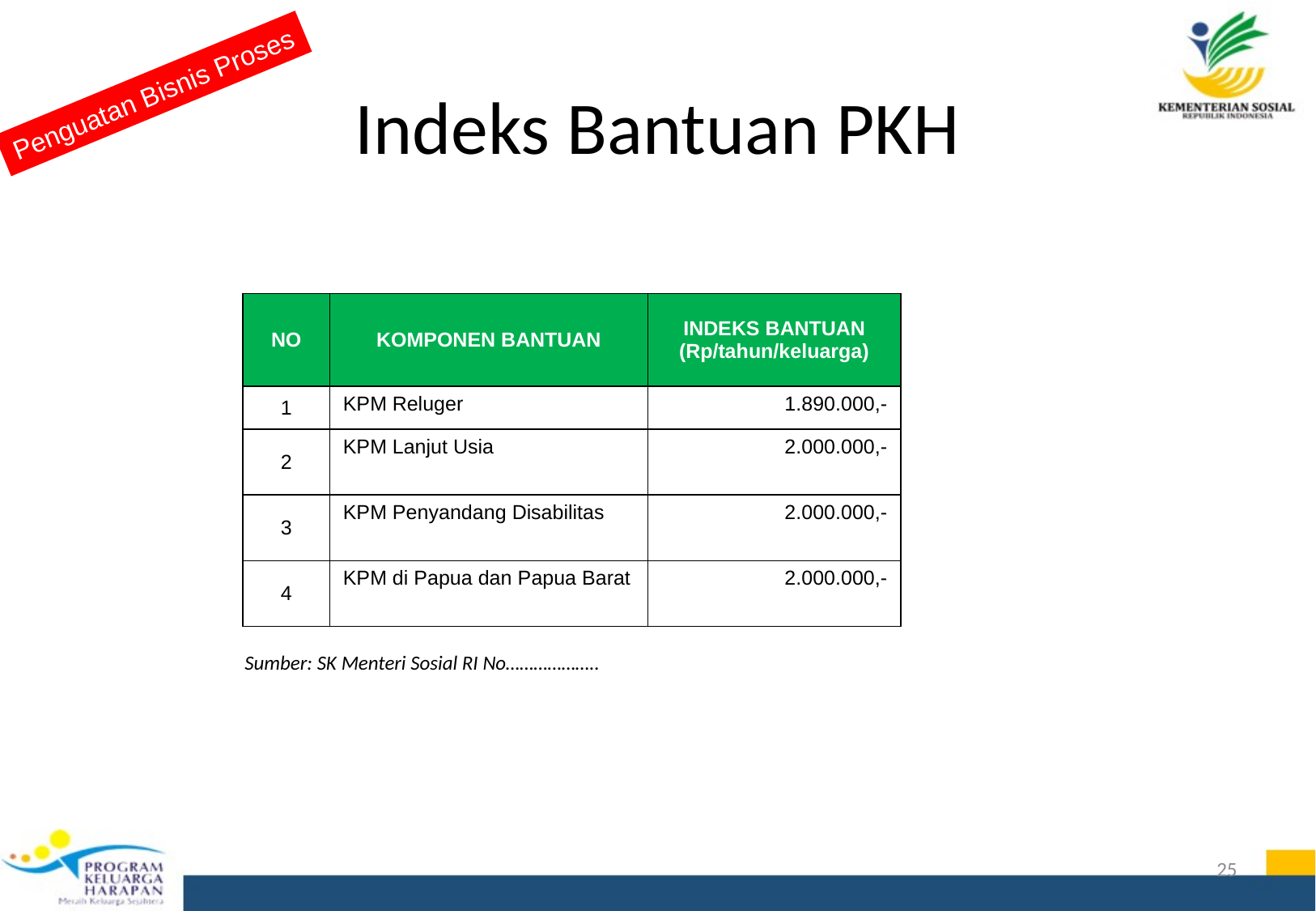

# Indeks Bantuan PKH
Penguatan Bisnis Proses
| NO | KOMPONEN BANTUAN | INDEKS BANTUAN (Rp/tahun/keluarga) |
| --- | --- | --- |
| 1 | KPM Reluger | 1.890.000,- |
| 2 | KPM Lanjut Usia | 2.000.000,- |
| 3 | KPM Penyandang Disabilitas | 2.000.000,- |
| 4 | KPM di Papua dan Papua Barat | 2.000.000,- |
Sumber: SK Menteri Sosial RI No………………..
25